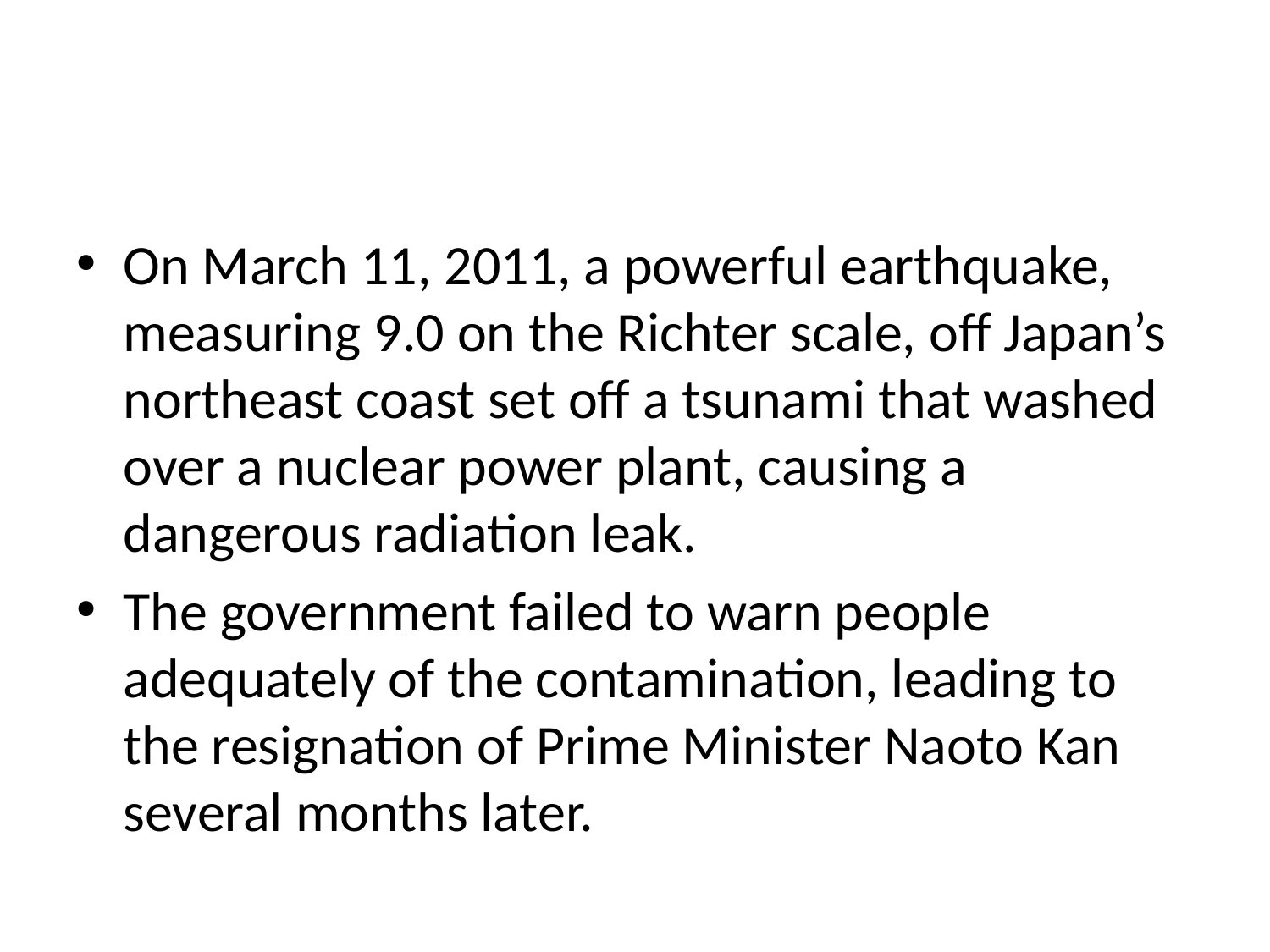

#
On March 11, 2011, a powerful earthquake, measuring 9.0 on the Richter scale, off Japan’s northeast coast set off a tsunami that washed over a nuclear power plant, causing a dangerous radiation leak.
The government failed to warn people adequately of the contamination, leading to the resignation of Prime Minister Naoto Kan several months later.